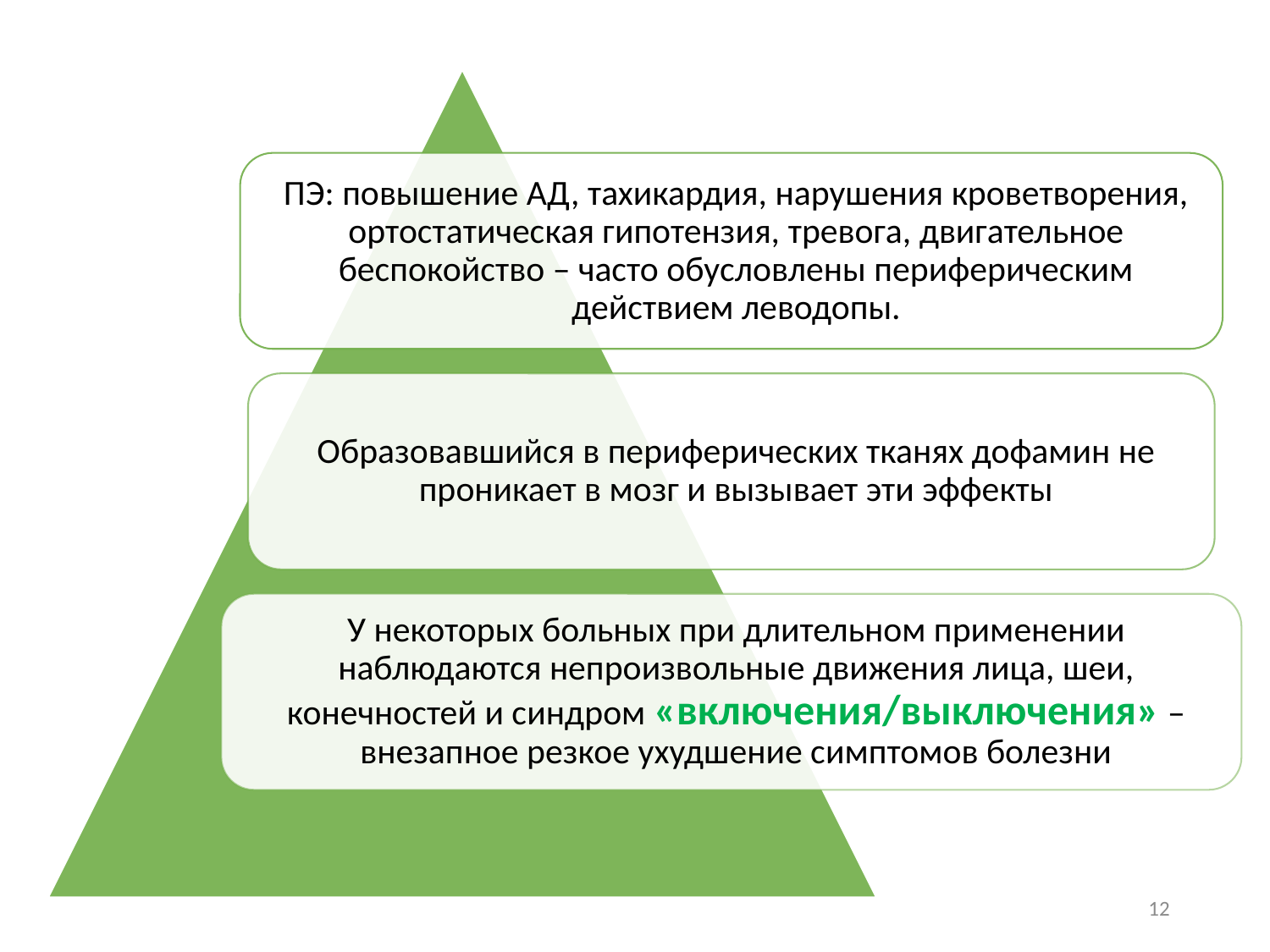

ПЭ: повышение АД, тахикардия, нарушения кроветворения, ортостатическая гипотензия, тревога, двигательное беспокойство – часто обусловлены периферическим действием леводопы.
Образовавшийся в периферических тканях дофамин не проникает в мозг и вызывает эти эффекты
У некоторых больных при длительном применении наблюдаются непроизвольные движения лица, шеи, конечностей и синдром «включения/выключения» – внезапное резкое ухудшение симптомов болезни
12